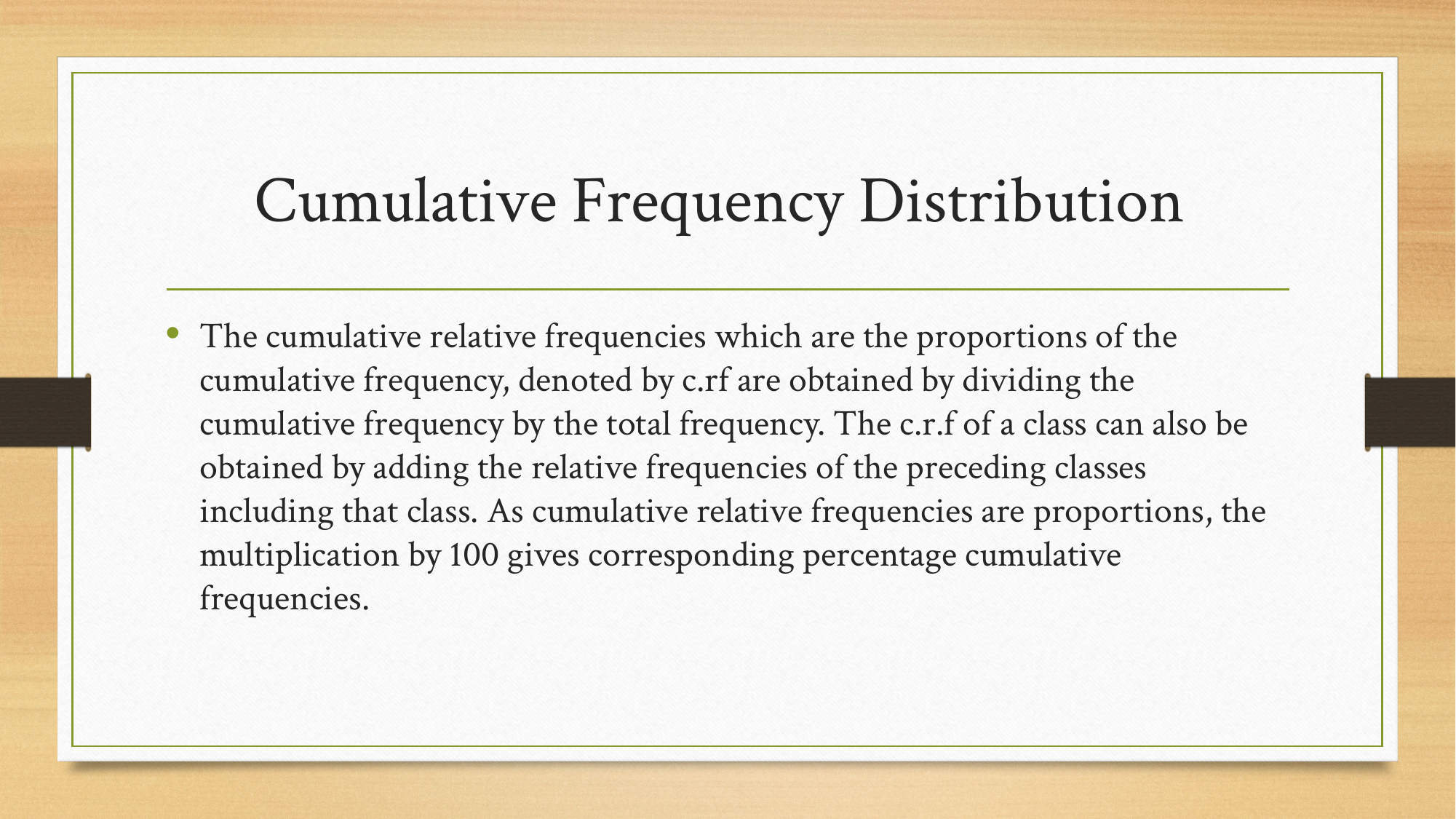

# Cumulative Frequency Distribution
The cumulative relative frequencies which are the proportions of the cumulative frequency, denoted by c.rf are obtained by dividing the cumulative frequency by the total frequency. The c.r.f of a class can also be obtained by adding the relative frequencies of the preceding classes including that class. As cumulative relative frequencies are proportions, the multiplication by 100 gives corresponding percentage cumulative frequencies.